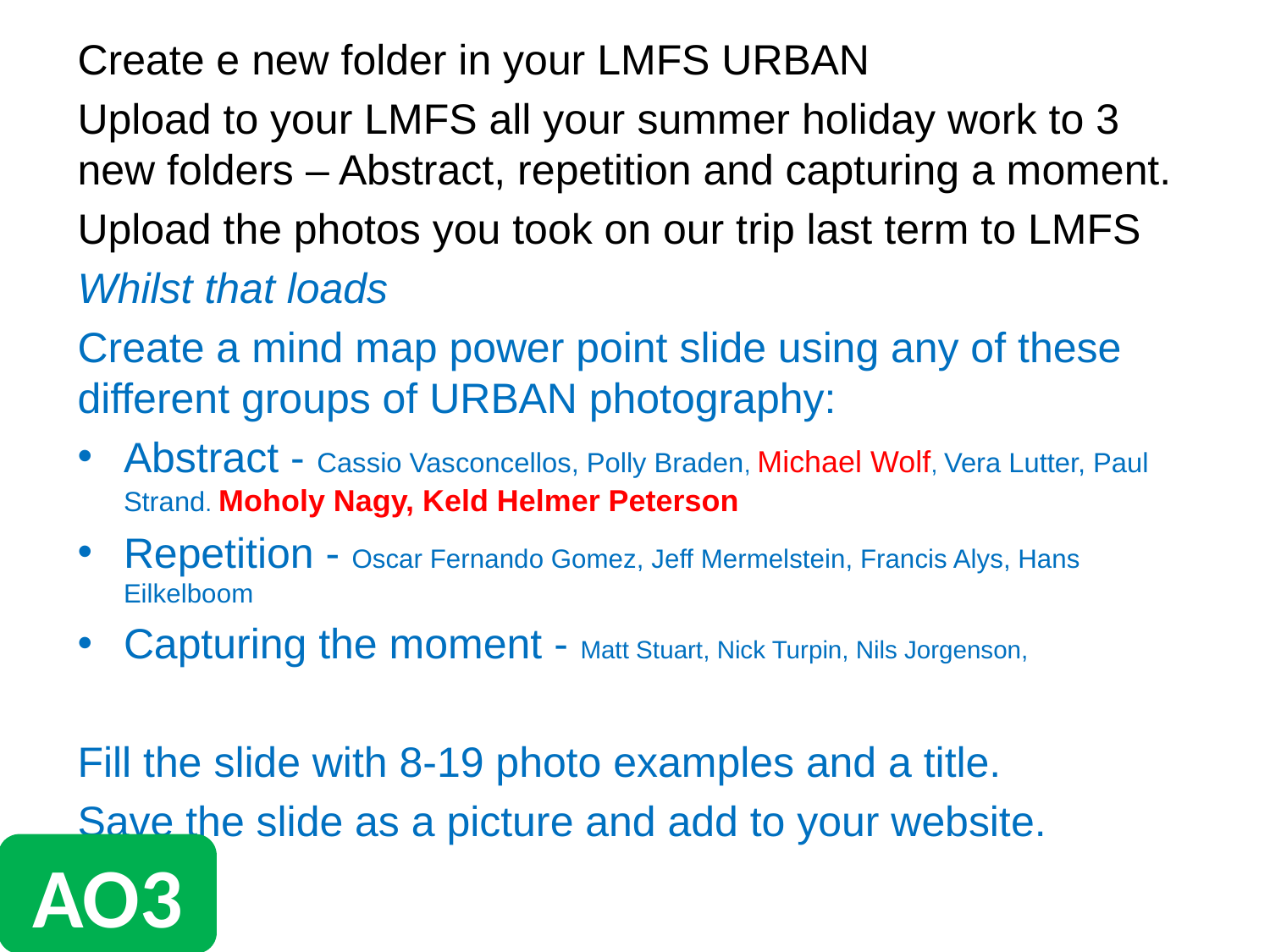

Create e new folder in your LMFS URBAN
Upload to your LMFS all your summer holiday work to 3 new folders – Abstract, repetition and capturing a moment.
Upload the photos you took on our trip last term to LMFS
Whilst that loads
Create a mind map power point slide using any of these different groups of URBAN photography:
Abstract - Cassio Vasconcellos, Polly Braden, Michael Wolf, Vera Lutter, Paul Strand. Moholy Nagy, Keld Helmer Peterson
Repetition - Oscar Fernando Gomez, Jeff Mermelstein, Francis Alys, Hans Eilkelboom
Capturing the moment - Matt Stuart, Nick Turpin, Nils Jorgenson,

Fill the slide with 8-19 photo examples and a title.
Save the slide as a picture and add to your website.
AO3